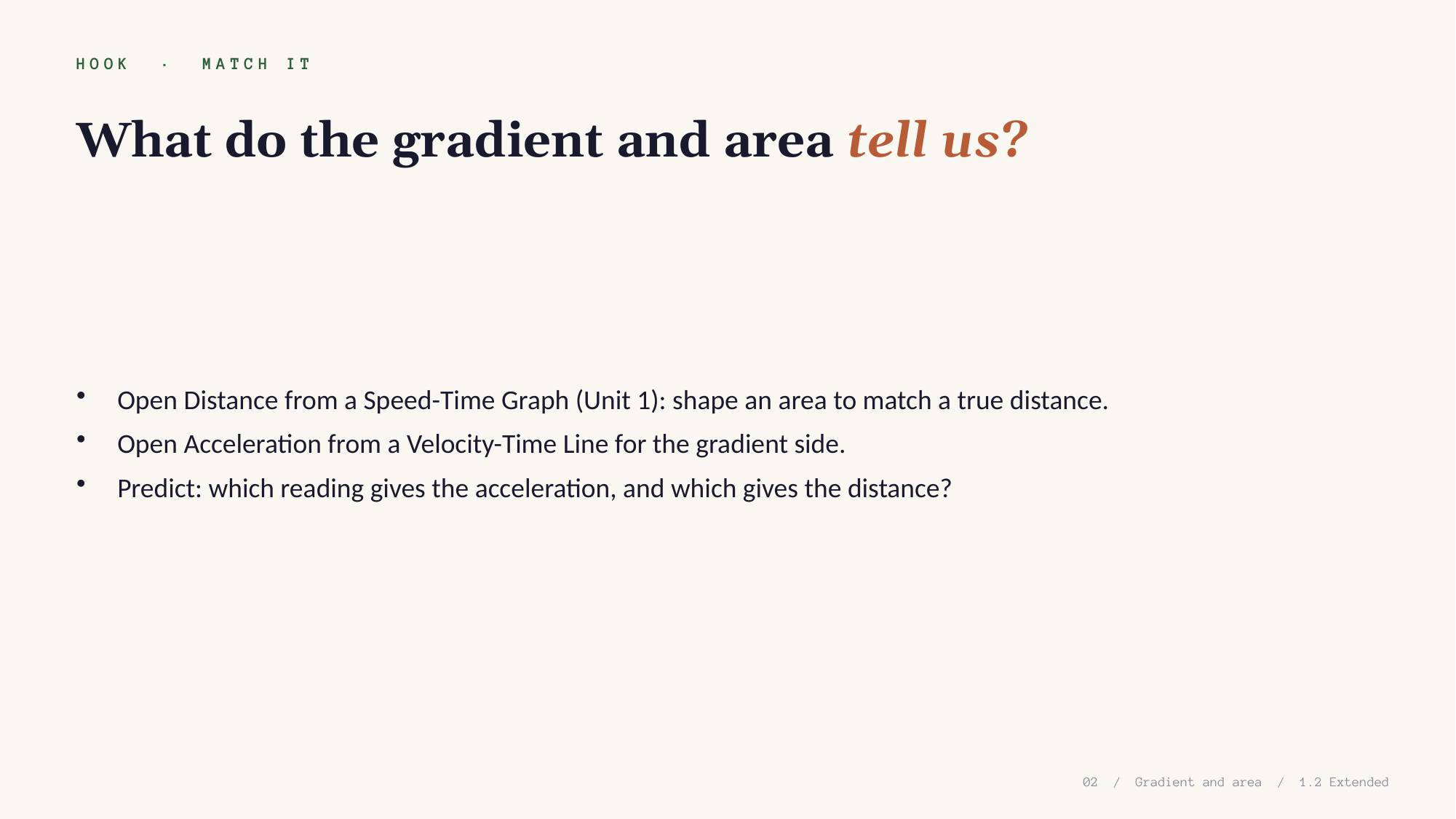

HOOK  ·  MATCH IT
What do the gradient and area tell us?
Open Distance from a Speed-Time Graph (Unit 1): shape an area to match a true distance.
Open Acceleration from a Velocity-Time Line for the gradient side.
Predict: which reading gives the acceleration, and which gives the distance?
02  /  Gradient and area  /  1.2 Extended